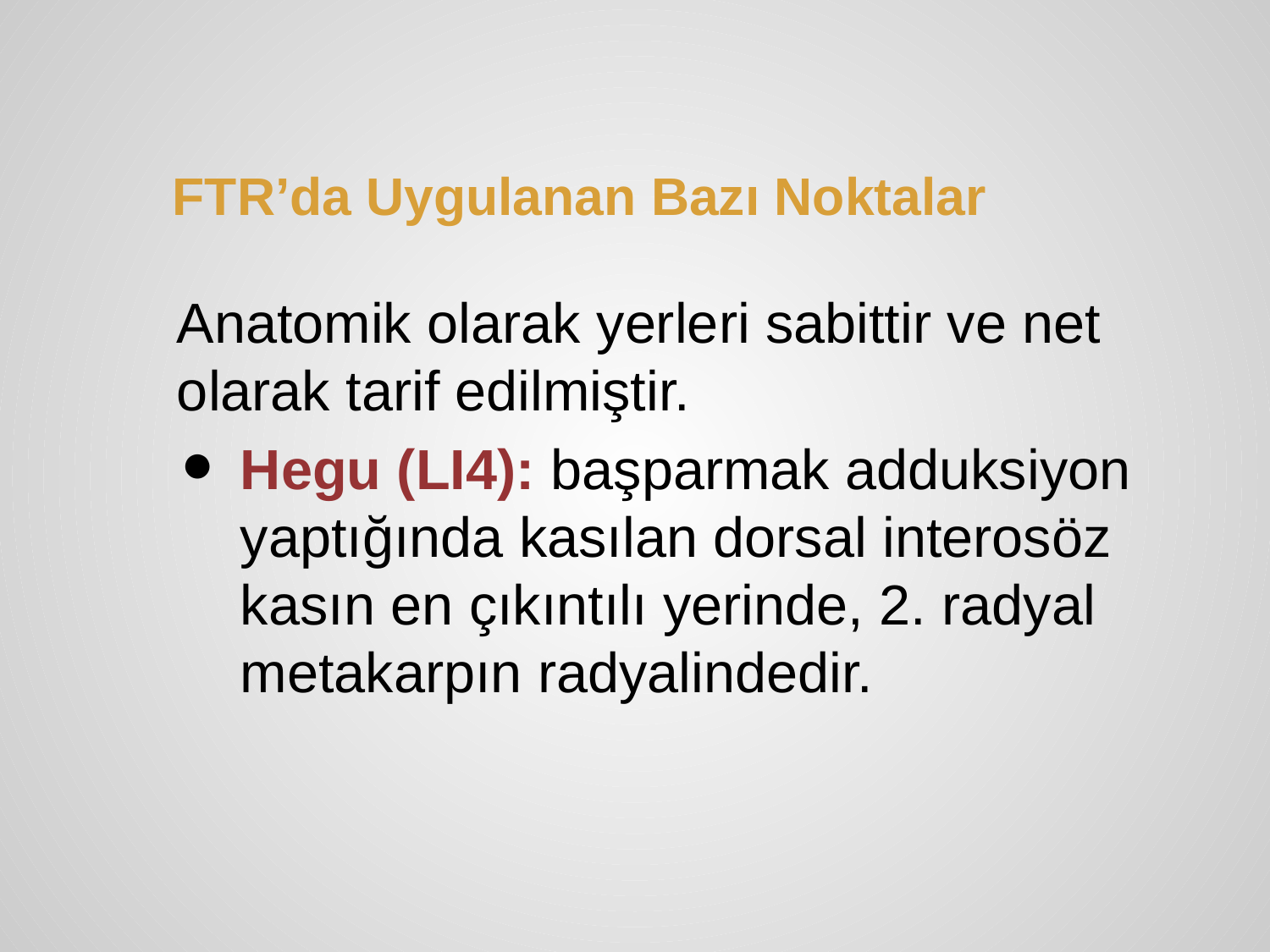

# FTR’da Uygulanan Bazı Noktalar
Anatomik olarak yerleri sabittir ve net olarak tarif edilmiştir.
Hegu (LI4): başparmak adduksiyon yaptığında kasılan dorsal interosöz kasın en çıkıntılı yerinde, 2. radyal metakarpın radyalindedir.